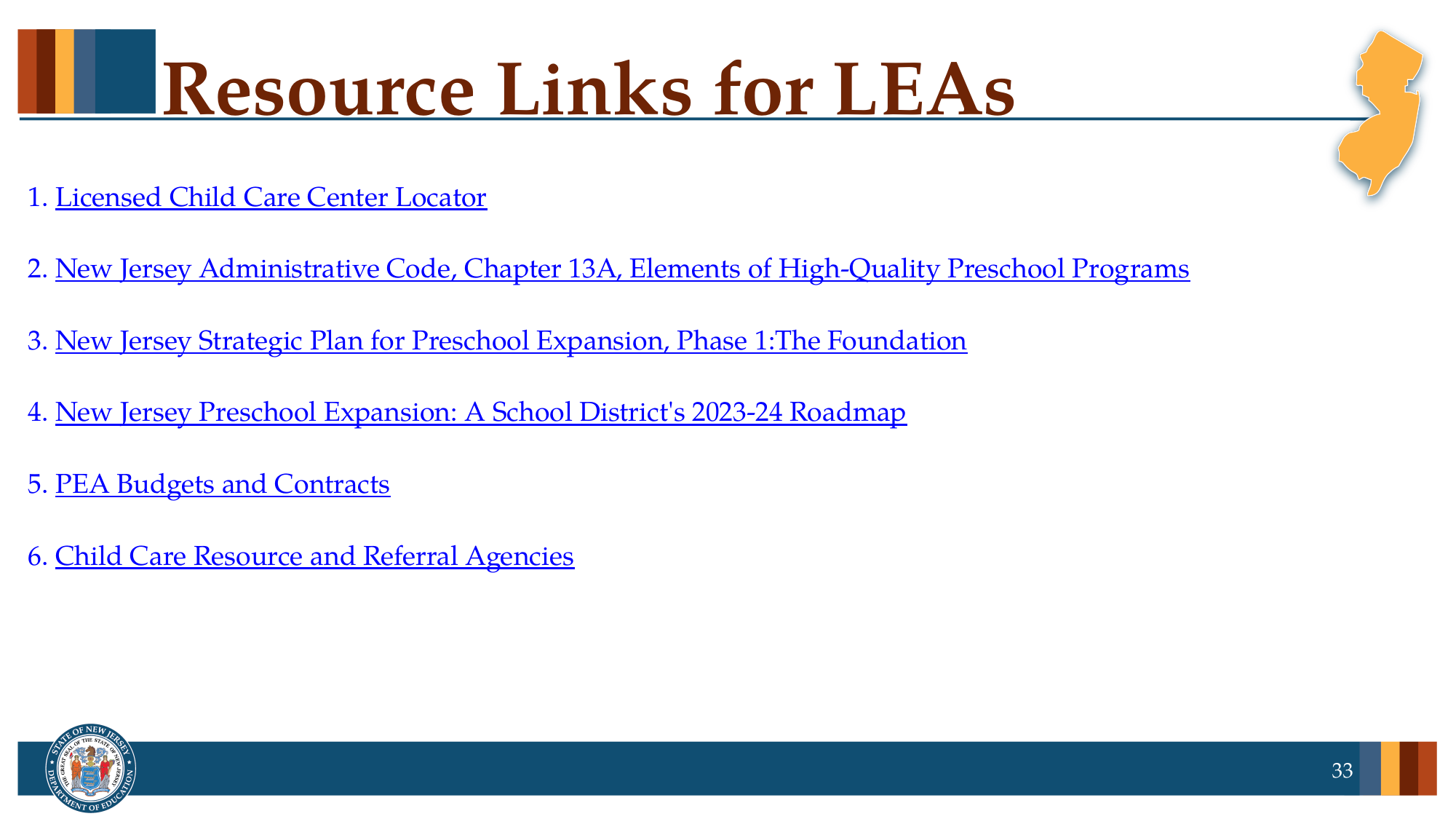

# Resource Links for LEAs
Licensed Child Care Center Locator​
New Jersey Administrative Code, Chapter 13A, Elements of High-Quality Preschool Programs​
New Jersey Strategic Plan for Preschool Expansion, Phase 1:The Foundation​
New Jersey Preschool Expansion: A School District's 2023-24 Roadmap
PEA Budgets and Contracts
Child Care Resource and Referral Agencies
33